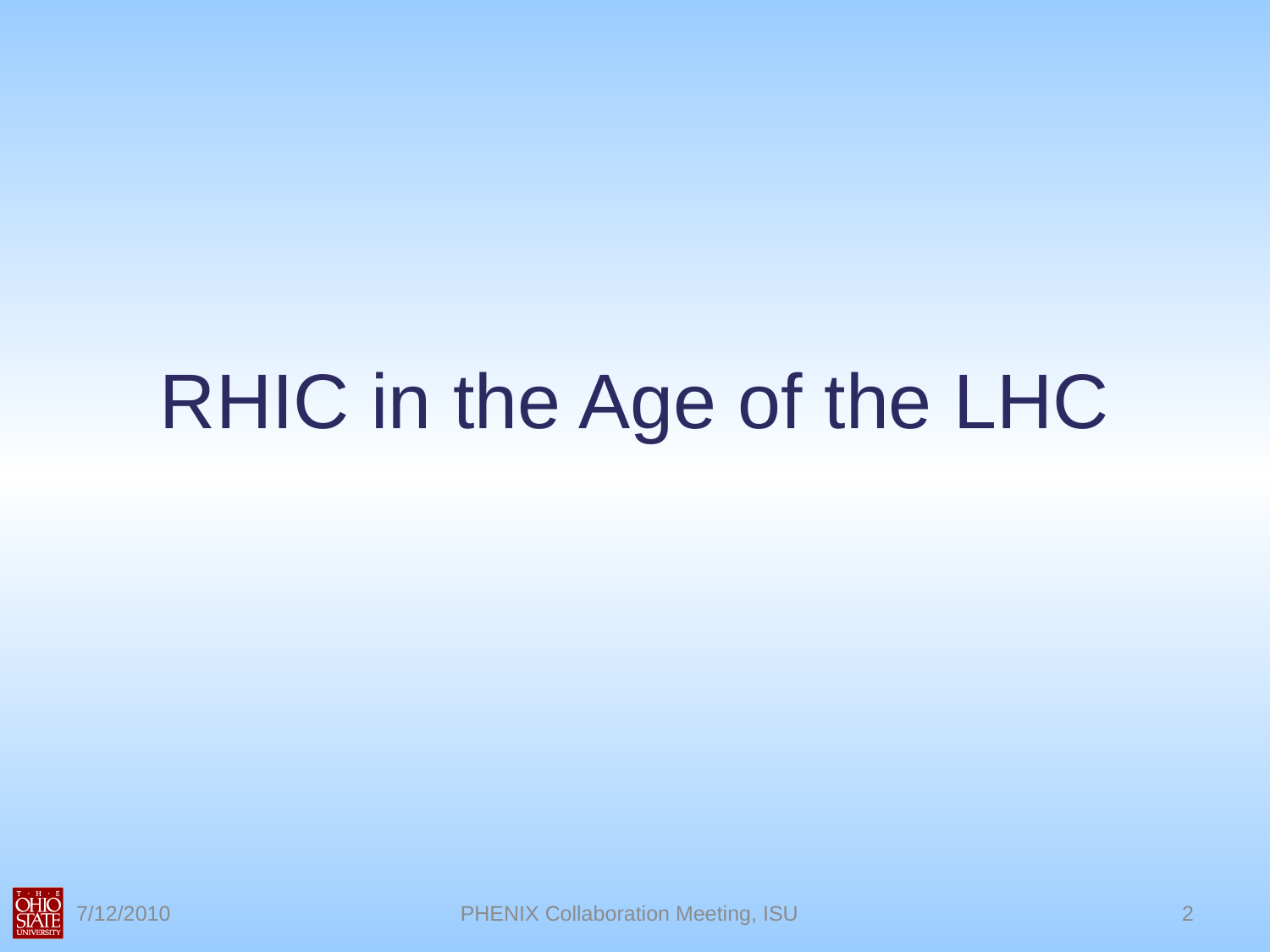

# RHIC in the Age of the LHC

7/12/2010
PHENIX Collaboration Meeting, ISU
2